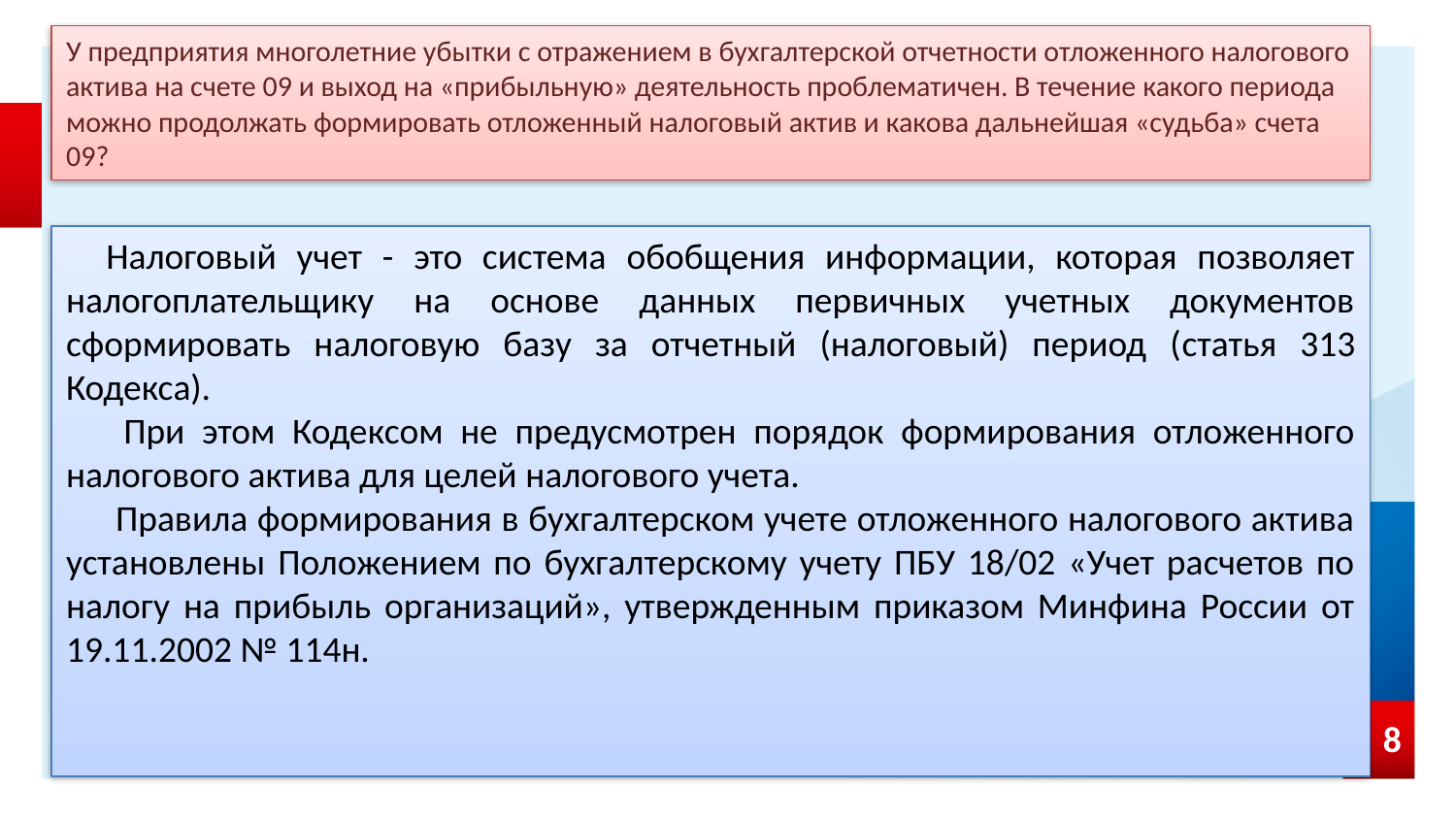

# У предприятия многолетние убытки с отражением в бухгалтерской отчетности отложенного налогового актива на счете 09 и выход на «прибыльную» деятельность проблематичен. В течение какого периода можно продолжать формировать отложенный налоговый актив и какова дальнейшая «судьба» счета 09?
Налоговый учет - это система обобщения информации, которая позволяет налогоплательщику на основе данных первичных учетных документов сформировать налоговую базу за отчетный (налоговый) период (статья 313 Кодекса).
 При этом Кодексом не предусмотрен порядок формирования отложенного налогового актива для целей налогового учета.
 Правила формирования в бухгалтерском учете отложенного налогового актива установлены Положением по бухгалтерскому учету ПБУ 18/02 «Учет расчетов по налогу на прибыль организаций», утвержденным приказом Минфина России от 19.11.2002 № 114н.

8